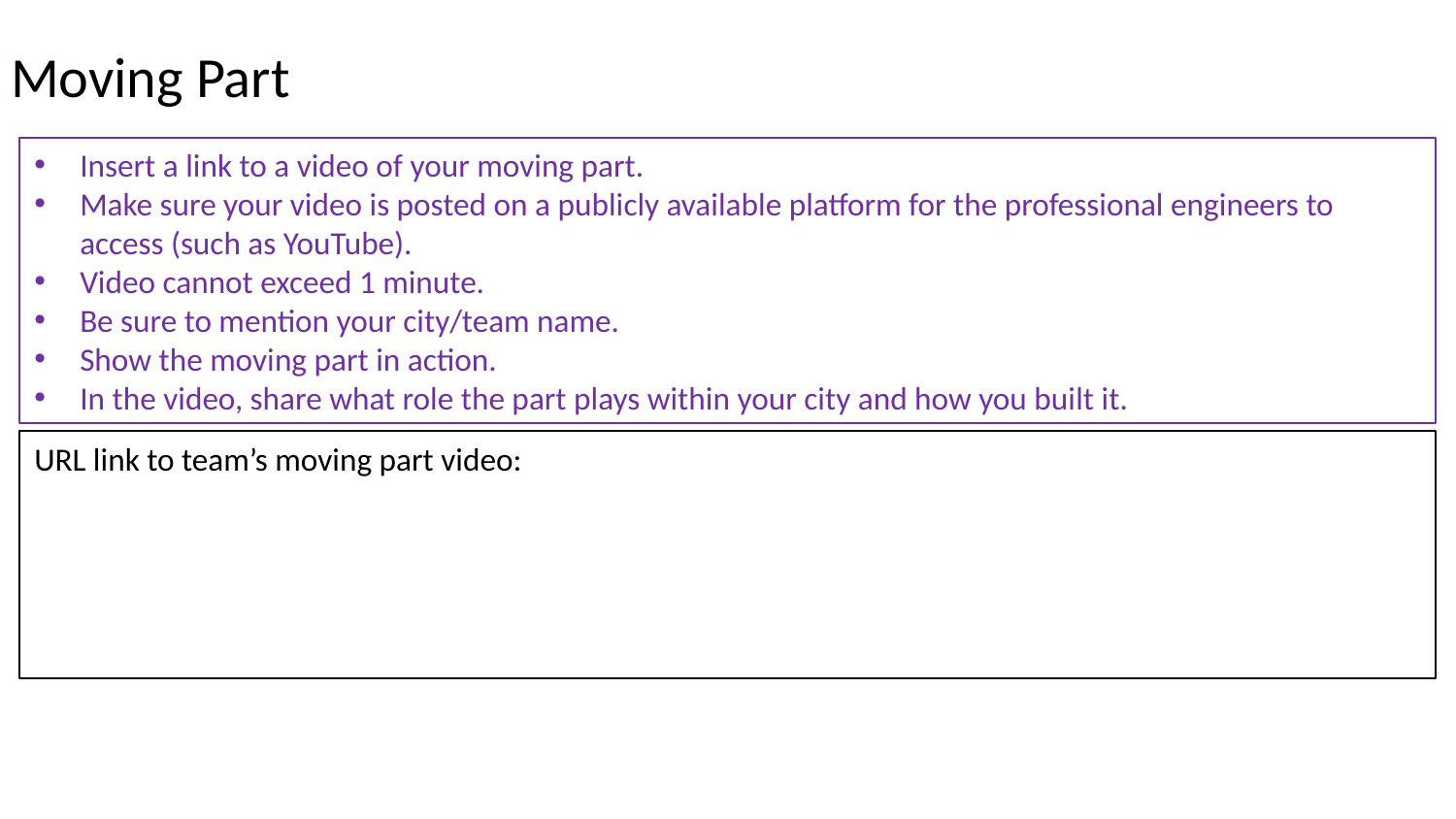

# Moving Part
Insert a link to a video of your moving part.
Make sure your video is posted on a publicly available platform for the professional engineers to access (such as YouTube).
Video cannot exceed 1 minute.
Be sure to mention your city/team name.
Show the moving part in action.
In the video, share what role the part plays within your city and how you built it.
URL link to team’s moving part video: